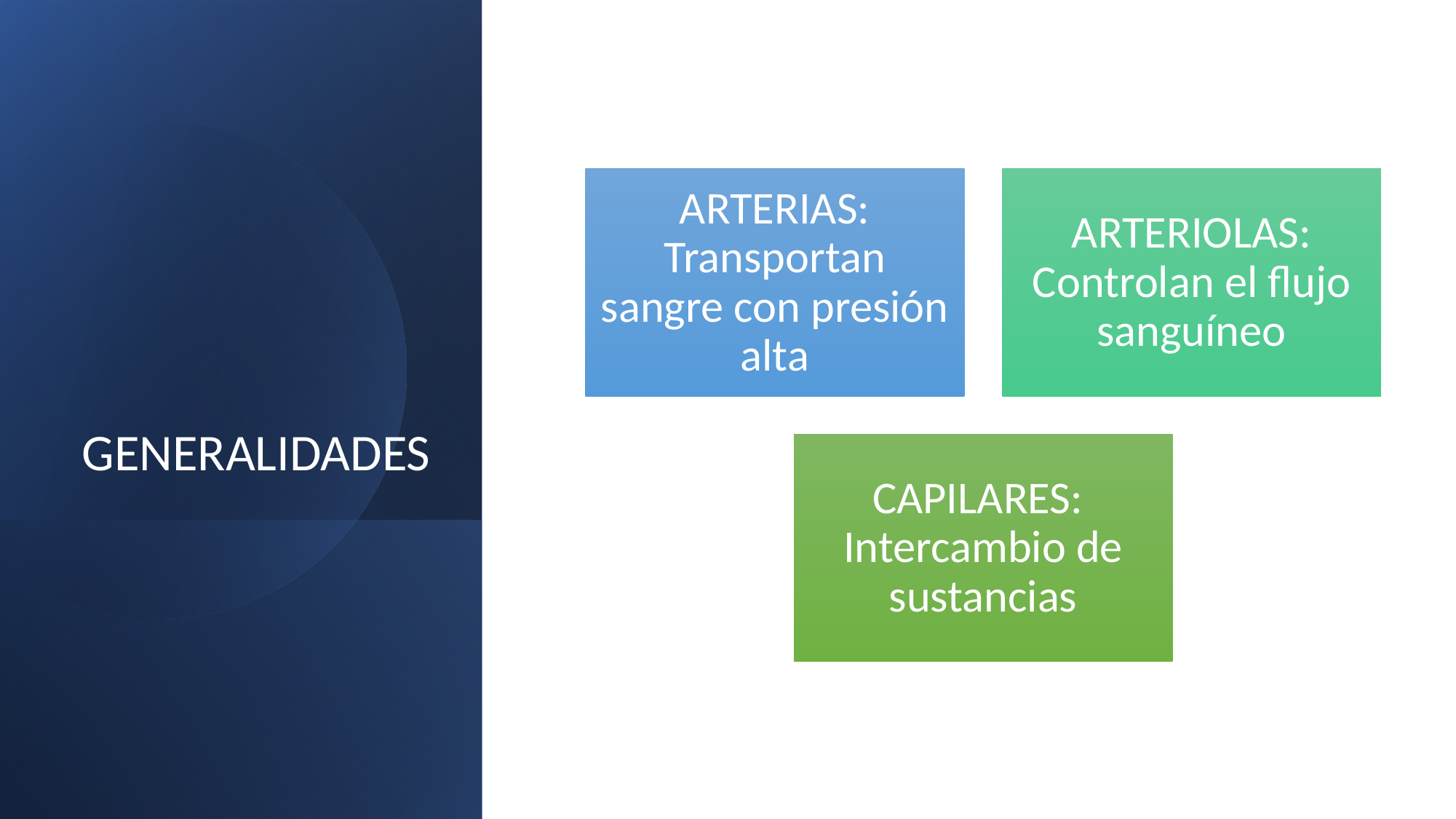

ARTERIAS: Transportan sangre con presión alta
ARTERIOLAS: Controlan el flujo sanguíneo
CAPILARES:  Intercambio de sustancias

# GENERALIDADES